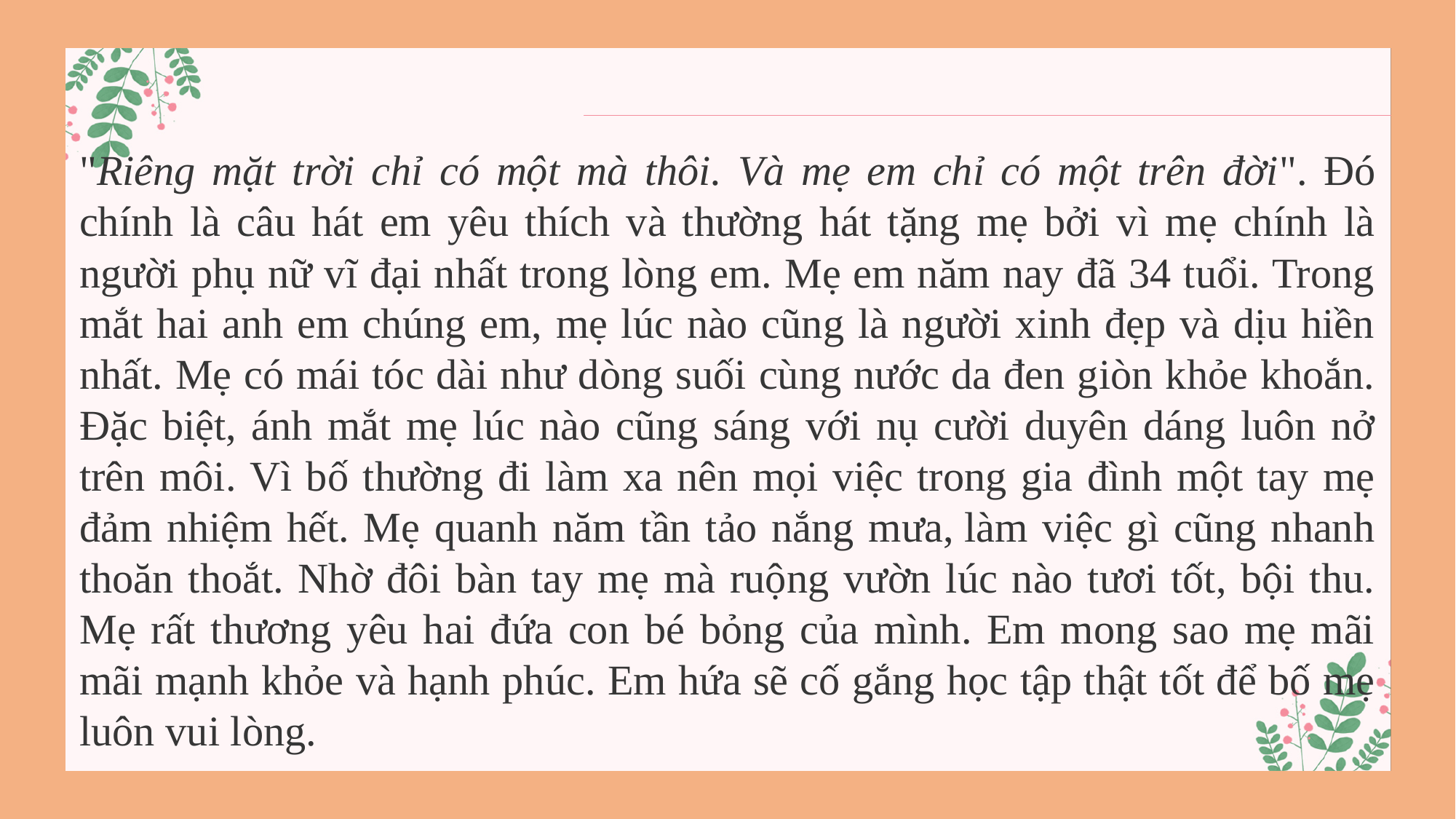

"Riêng mặt trời chỉ có một mà thôi. Và mẹ em chỉ có một trên đời". Đó chính là câu hát em yêu thích và thường hát tặng mẹ bởi vì mẹ chính là người phụ nữ vĩ đại nhất trong lòng em. Mẹ em năm nay đã 34 tuổi. Trong mắt hai anh em chúng em, mẹ lúc nào cũng là người xinh đẹp và dịu hiền nhất. Mẹ có mái tóc dài như dòng suối cùng nước da đen giòn khỏe khoắn. Đặc biệt, ánh mắt mẹ lúc nào cũng sáng với nụ cười duyên dáng luôn nở trên môi. Vì bố thường đi làm xa nên mọi việc trong gia đình một tay mẹ đảm nhiệm hết. Mẹ quanh năm tần tảo nắng mưa, làm việc gì cũng nhanh thoăn thoắt. Nhờ đôi bàn tay mẹ mà ruộng vườn lúc nào tươi tốt, bội thu. Mẹ rất thương yêu hai đứa con bé bỏng của mình. Em mong sao mẹ mãi mãi mạnh khỏe và hạnh phúc. Em hứa sẽ cố gắng học tập thật tốt để bố mẹ luôn vui lòng.